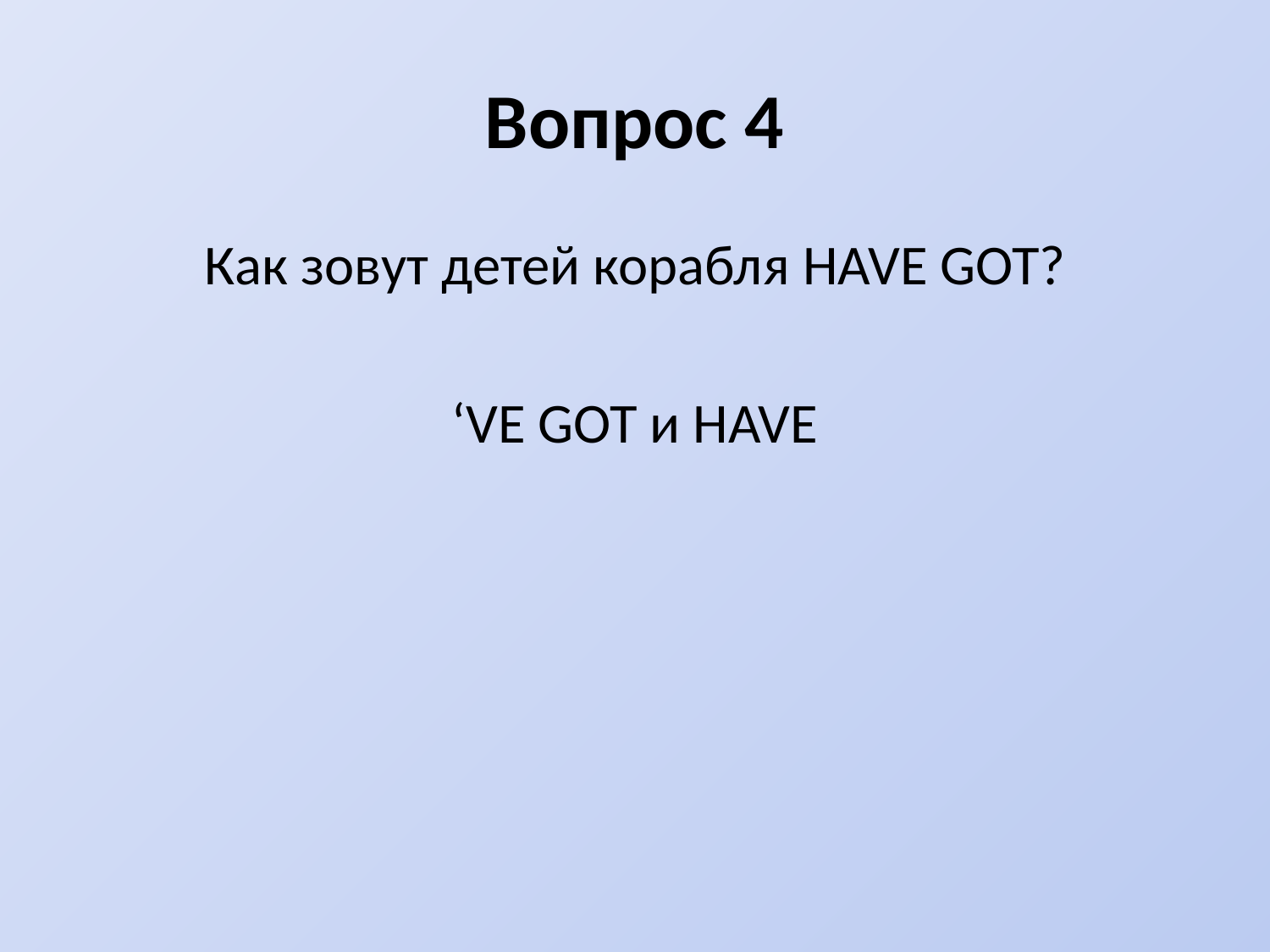

# Вопрос 4
Как зовут детей корабля HAVE GOT?

‘VE GOT и HAVE